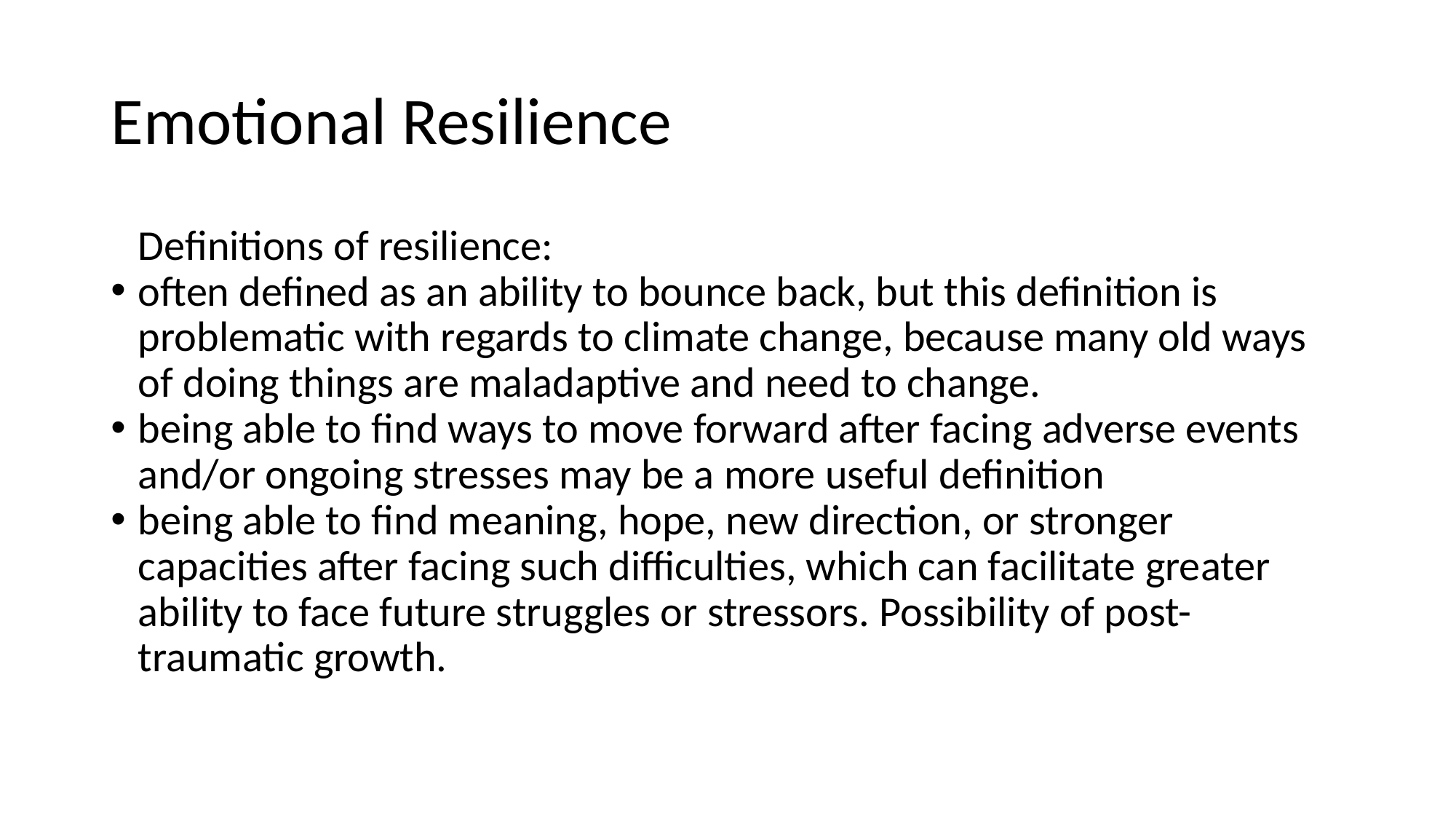

# Emotional Resilience
Definitions of resilience:
often defined as an ability to bounce back, but this definition is problematic with regards to climate change, because many old ways of doing things are maladaptive and need to change.
being able to find ways to move forward after facing adverse events and/or ongoing stresses may be a more useful definition
being able to find meaning, hope, new direction, or stronger capacities after facing such difficulties, which can facilitate greater ability to face future struggles or stressors. Possibility of post-traumatic growth.